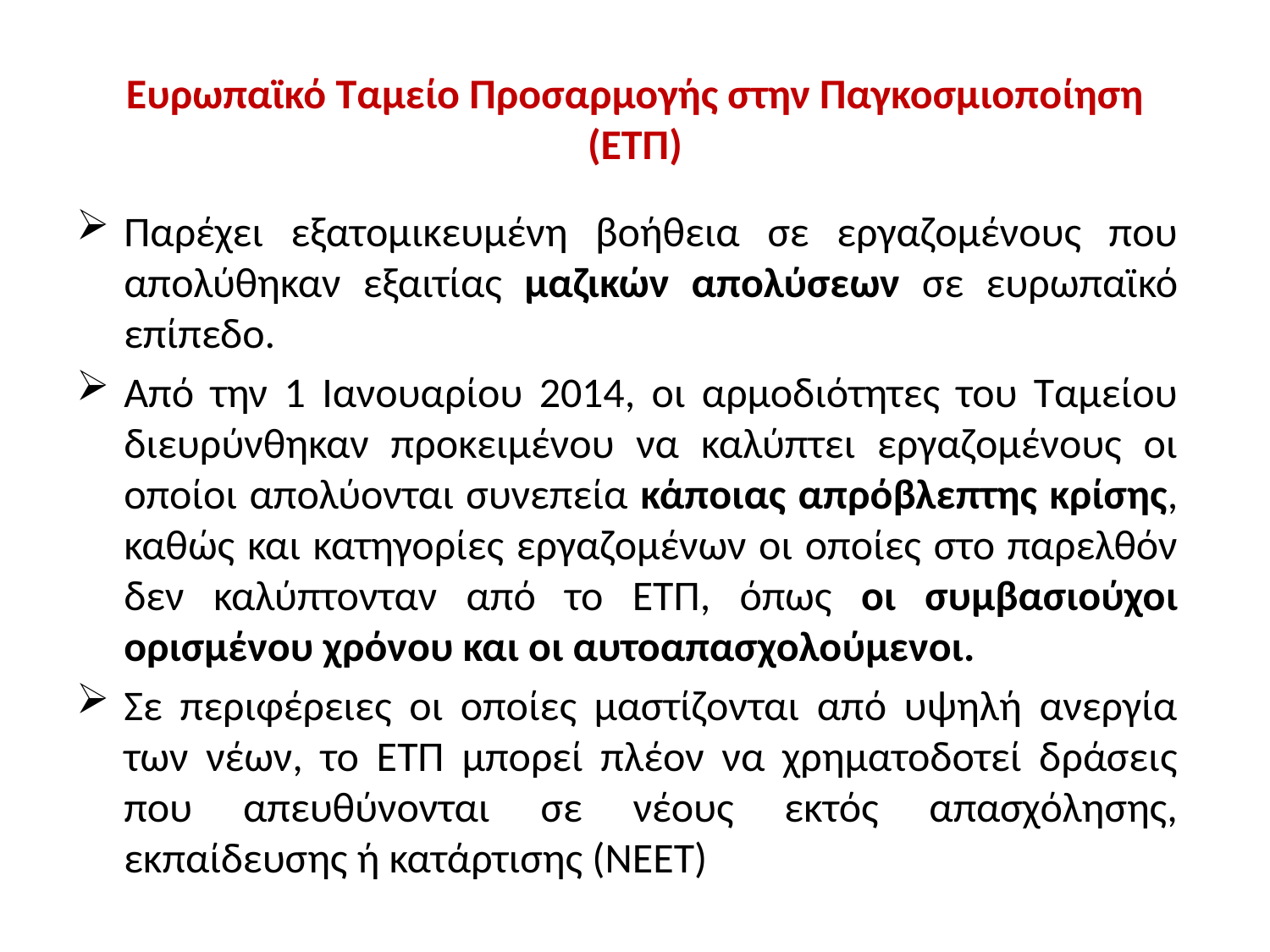

# Ευρωπαϊκό Ταμείο Προσαρμογής στην Παγκοσμιοποίηση (ΕΤΠ)
Παρέχει εξατομικευμένη βοήθεια σε εργαζομένους που απολύθηκαν εξαιτίας μαζικών απολύσεων σε ευρωπαϊκό επίπεδο.
Από την 1 Ιανουαρίου 2014, οι αρμοδιότητες του Ταμείου διευρύνθηκαν προκειμένου να καλύπτει εργαζομένους οι οποίοι απολύονται συνεπεία κάποιας απρόβλεπτης κρίσης, καθώς και κατηγορίες εργαζομένων οι οποίες στο παρελθόν δεν καλύπτονταν από το ΕΤΠ, όπως οι συμβασιούχοι ορισμένου χρόνου και οι αυτοαπασχολούμενοι.
Σε περιφέρειες οι οποίες μαστίζονται από υψηλή ανεργία των νέων, το ΕΤΠ μπορεί πλέον να χρηματοδοτεί δράσεις που απευθύνονται σε νέους εκτός απασχόλησης, εκπαίδευσης ή κατάρτισης (ΝΕΕΤ)